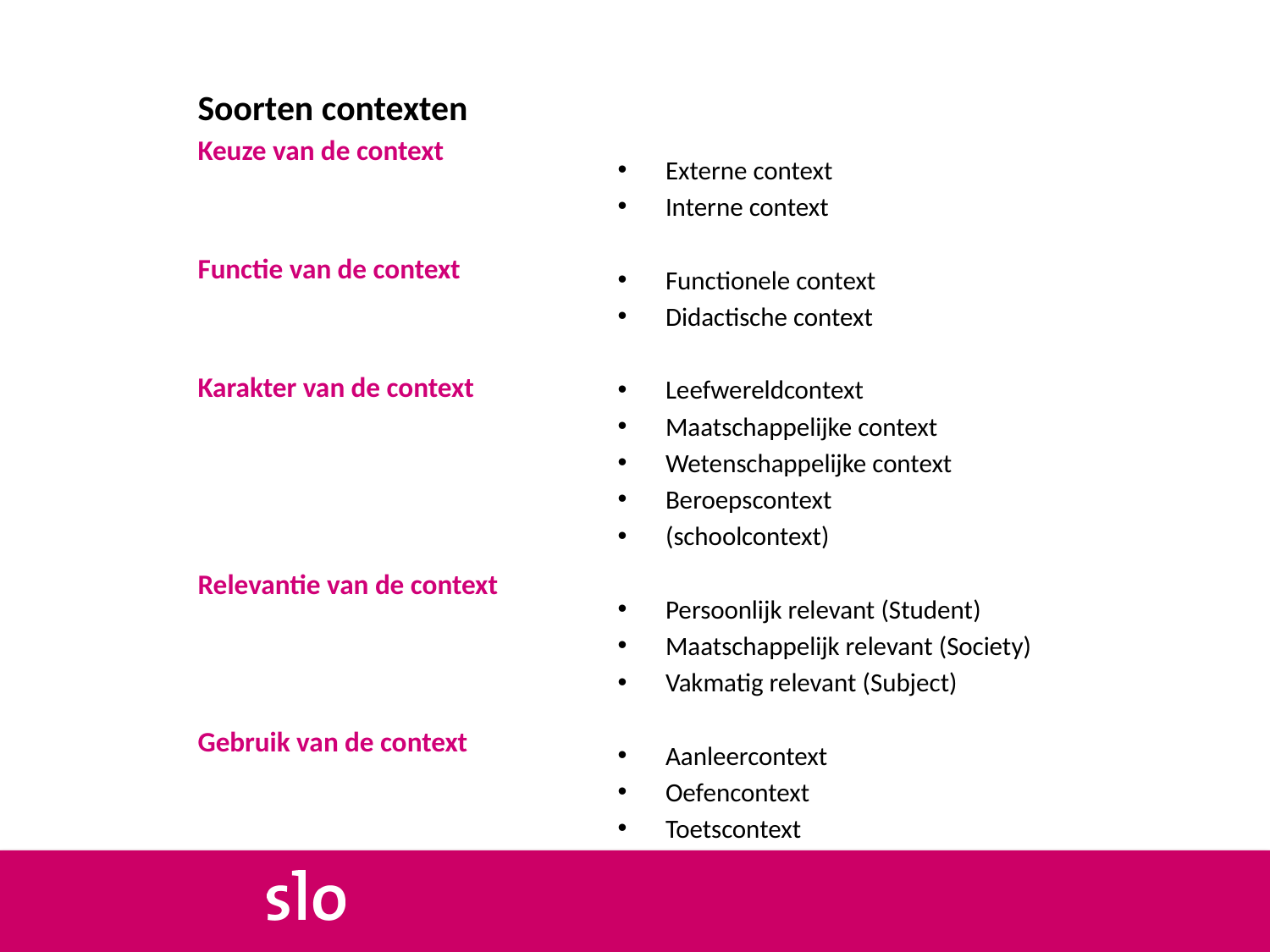

Externe context
Interne context

Functionele context
Didactische context

Leefwereldcontext
Maatschappelijke context
Wetenschappelijke context
Beroepscontext
(schoolcontext)

Persoonlijk relevant (Student)
Maatschappelijk relevant (Society)
Vakmatig relevant (Subject)

Aanleercontext
Oefencontext
Toetscontext
# Soorten contexten
Keuze van de context

Functie van de context

Karakter van de context

Relevantie van de context

Gebruik van de context